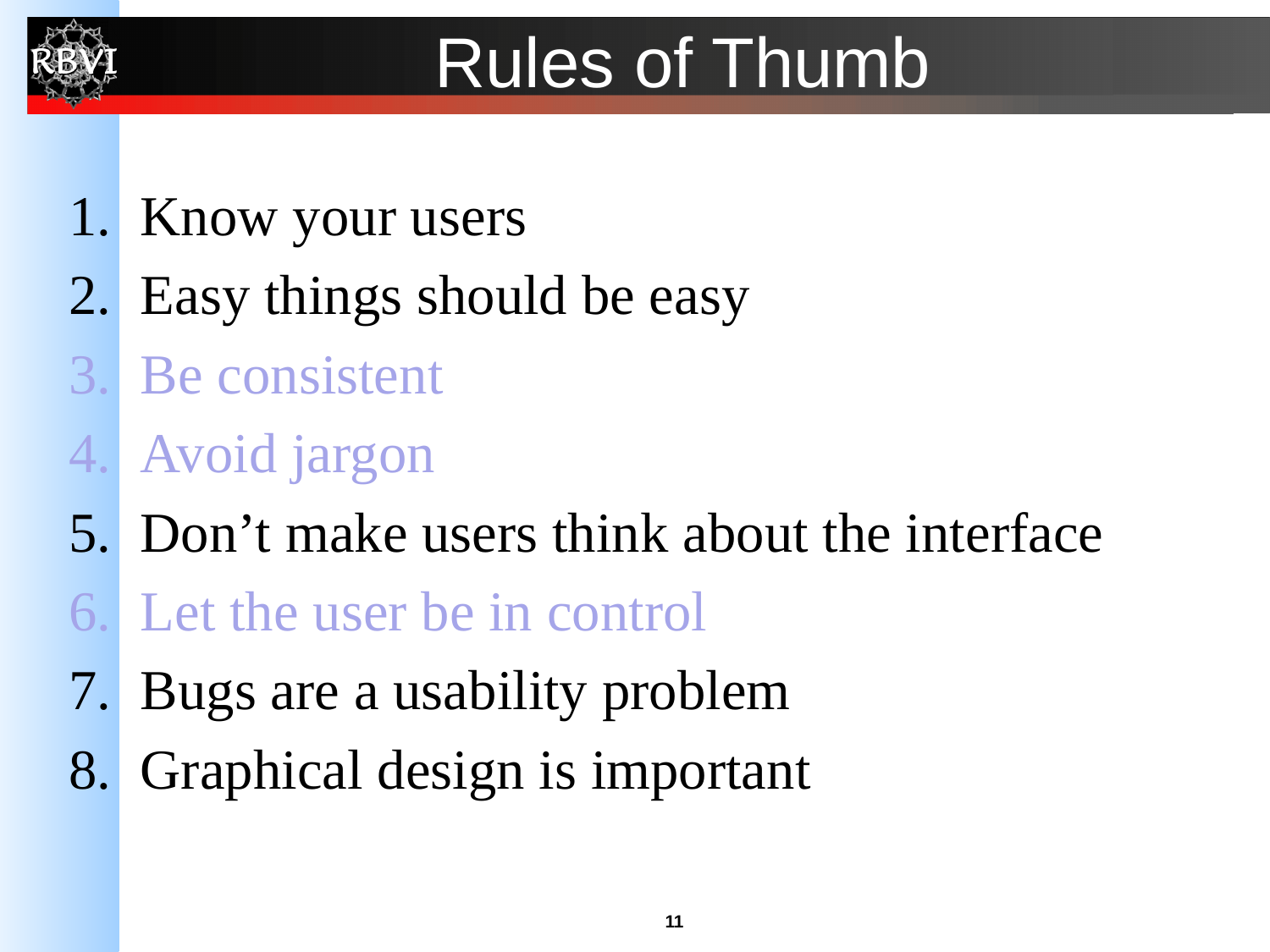

# Rules of Thumb
Know your users
Easy things should be easy
Be consistent
Avoid jargon
Don’t make users think about the interface
Let the user be in control
Bugs are a usability problem
Graphical design is important